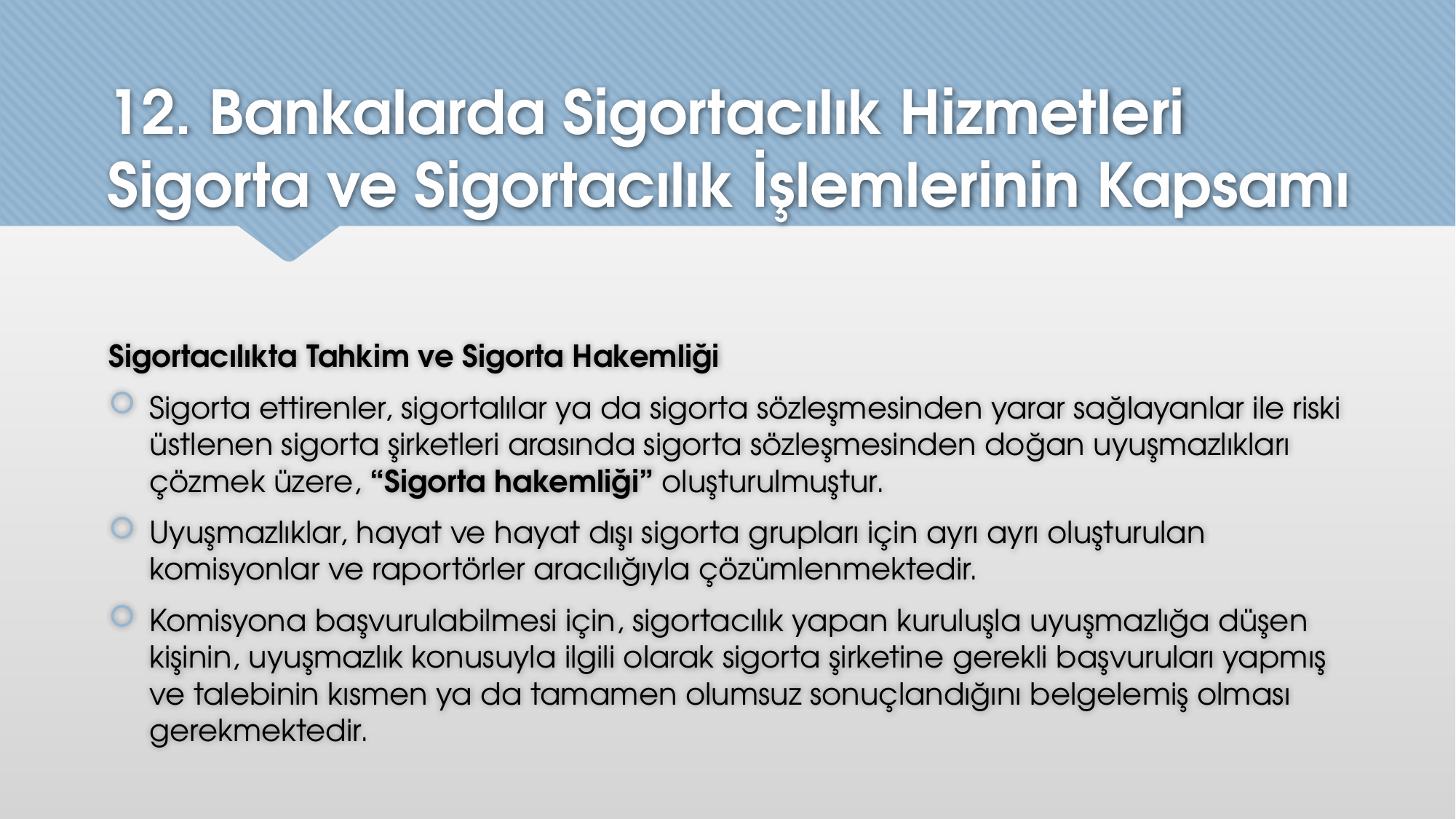

# 12. Bankalarda Sigortacılık Hizmetleri Sigorta ve Sigortacılık İşlemlerinin Kapsamı
Sigortacılıkta Tahkim ve Sigorta Hakemliği
Sigorta ettirenler, sigortalılar ya da sigorta sözleşmesinden yarar sağlayanlar ile riski üstlenen sigorta şirketleri arasında sigorta sözleşmesinden doğan uyuşmazlıkları çözmek üzere, “Sigorta hakemliği” oluşturulmuştur.
Uyuşmazlıklar, hayat ve hayat dışı sigorta grupları için ayrı ayrı oluşturulan komisyonlar ve raportörler aracılığıyla çözümlenmektedir.
Komisyona başvurulabilmesi için, sigortacılık yapan kuruluşla uyuşmazlığa düşen kişinin, uyuşmazlık konusuyla ilgili olarak sigorta şirketine gerekli başvuruları yapmış ve talebinin kısmen ya da tamamen olumsuz sonuçlandığını belgelemiş olması gerekmektedir.